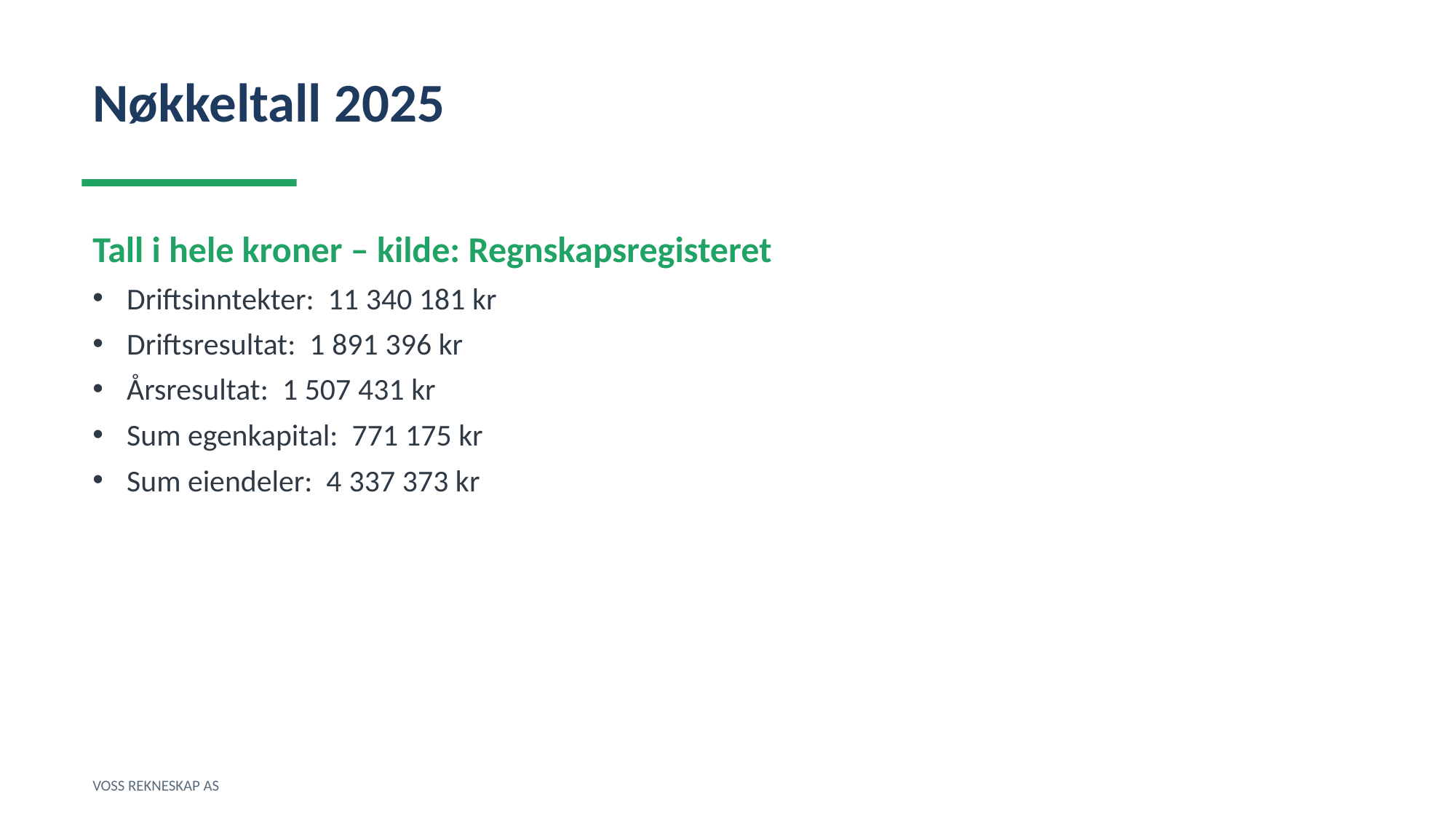

Nøkkeltall 2025

Tall i hele kroner – kilde: Regnskapsregisteret
Driftsinntekter:  11 340 181 kr
Driftsresultat:  1 891 396 kr
Årsresultat:  1 507 431 kr
Sum egenkapital:  771 175 kr
Sum eiendeler:  4 337 373 kr
VOSS REKNESKAP AS